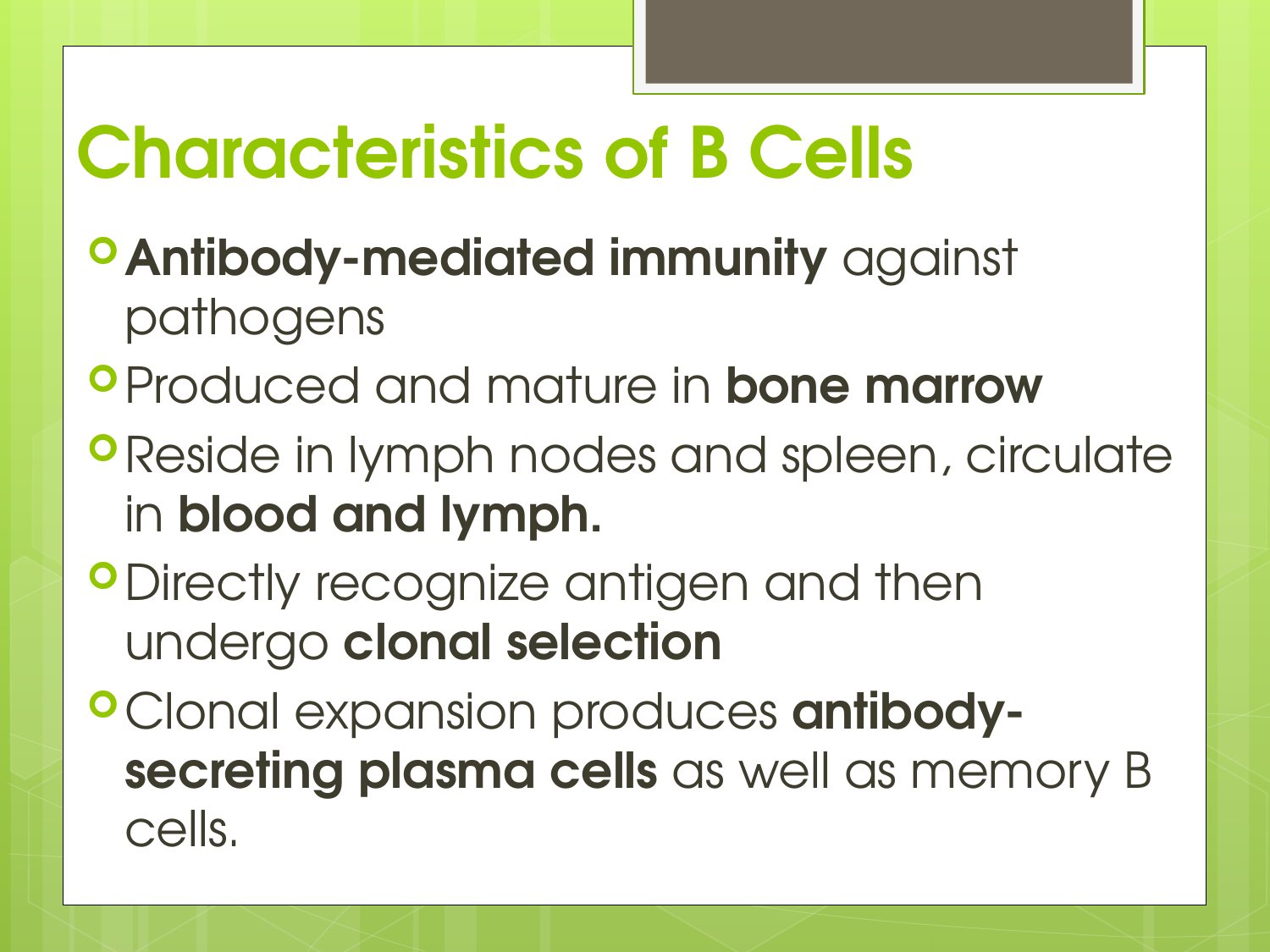

# Characteristics of B Cells
Antibody-mediated immunity against pathogens
Produced and mature in bone marrow
Reside in lymph nodes and spleen, circulate in blood and lymph.
Directly recognize antigen and then undergo clonal selection
Clonal expansion produces antibody-secreting plasma cells as well as memory B cells.